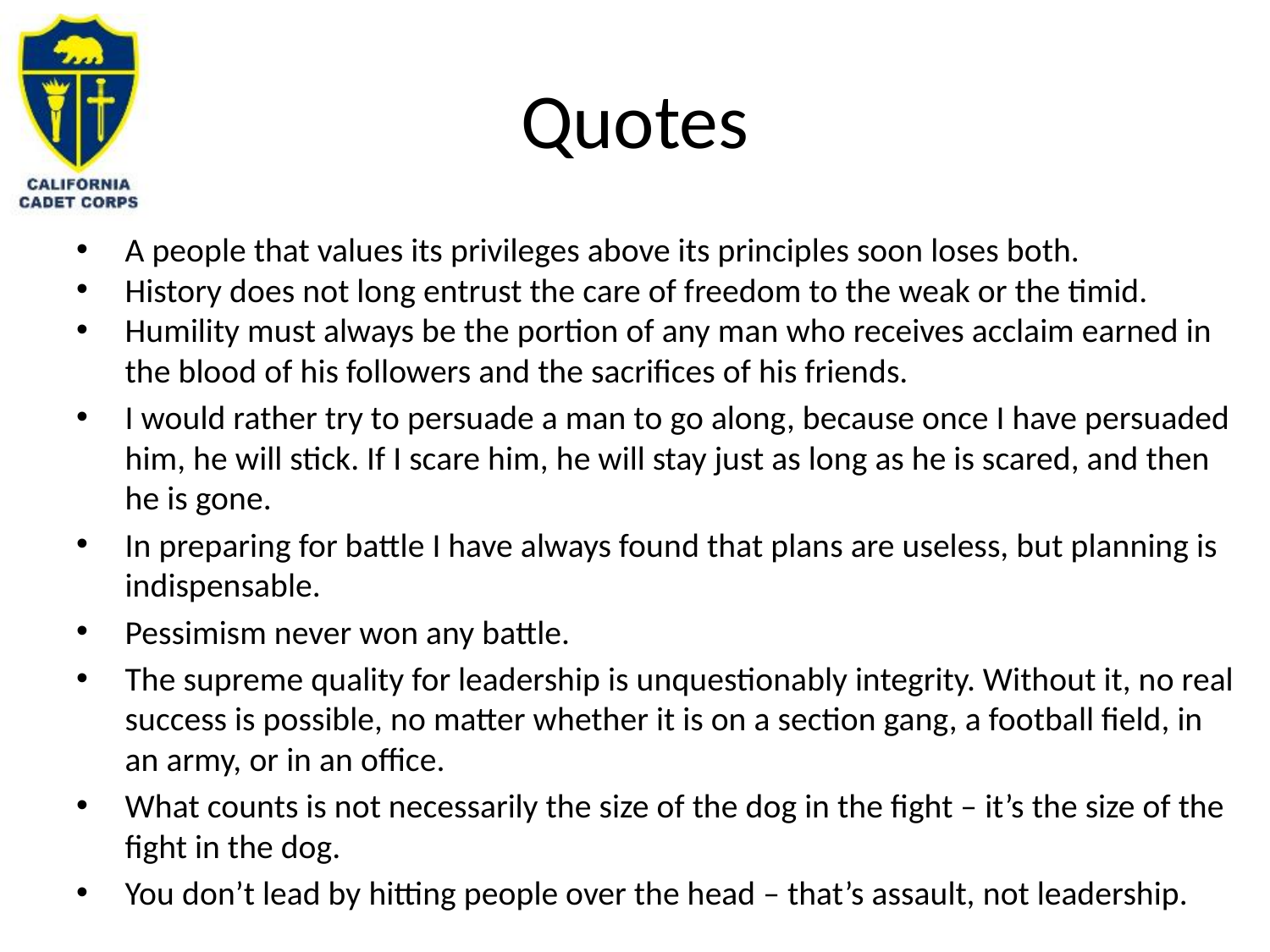

# Quotes
A people that values its privileges above its principles soon loses both.
History does not long entrust the care of freedom to the weak or the timid.
Humility must always be the portion of any man who receives acclaim earned in the blood of his followers and the sacrifices of his friends.
I would rather try to persuade a man to go along, because once I have persuaded him, he will stick. If I scare him, he will stay just as long as he is scared, and then he is gone.
In preparing for battle I have always found that plans are useless, but planning is indispensable.
Pessimism never won any battle.
The supreme quality for leadership is unquestionably integrity. Without it, no real success is possible, no matter whether it is on a section gang, a football field, in an army, or in an office.
What counts is not necessarily the size of the dog in the fight – it’s the size of the fight in the dog.
You don’t lead by hitting people over the head – that’s assault, not leadership.